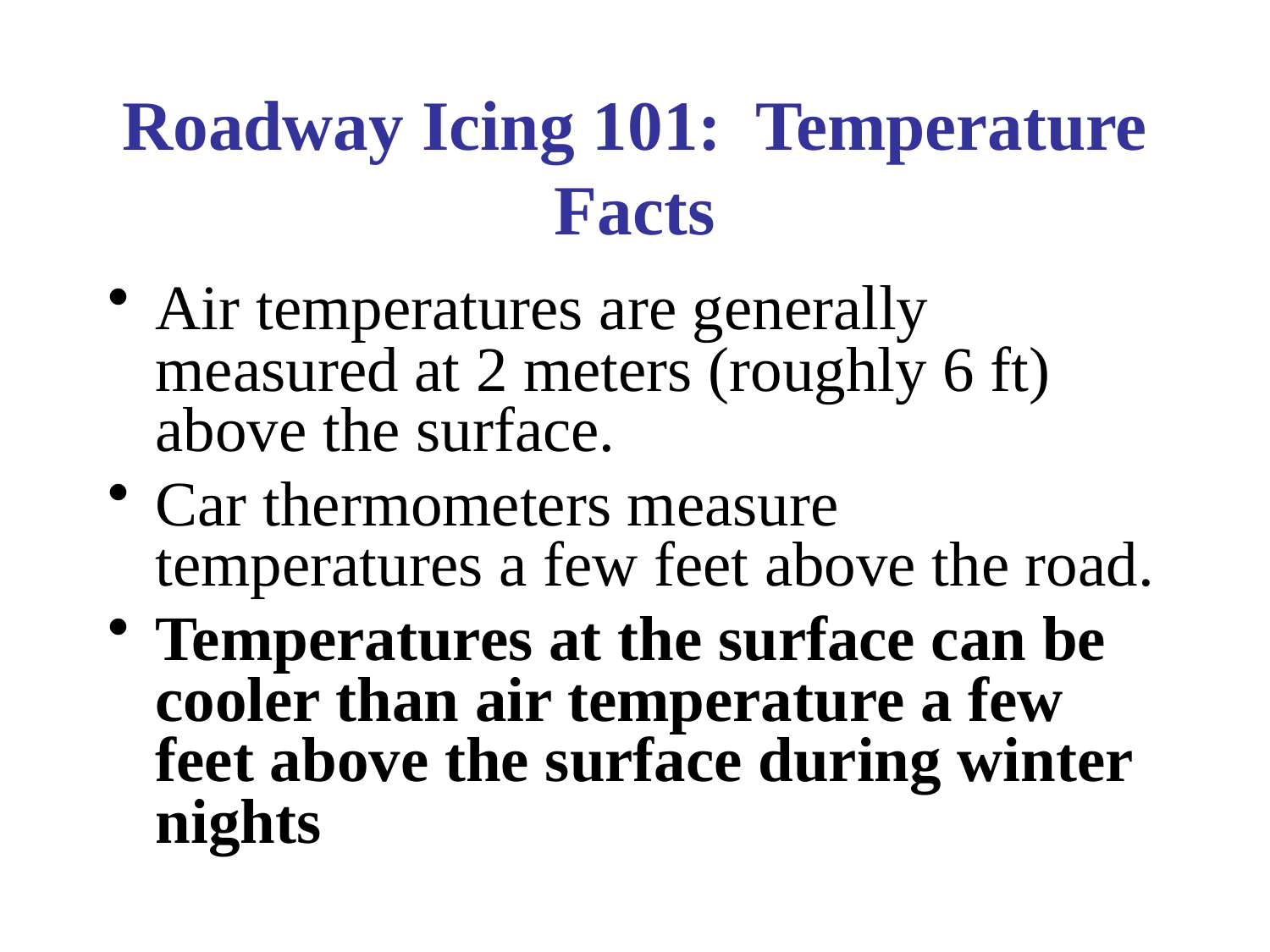

# Roadway Icing 101:  Temperature Facts
Air temperatures are generally measured at 2 meters (roughly 6 ft) above the surface.
Car thermometers measure temperatures a few feet above the road.
Temperatures at the surface can be cooler than air temperature a few feet above the surface during winter nights